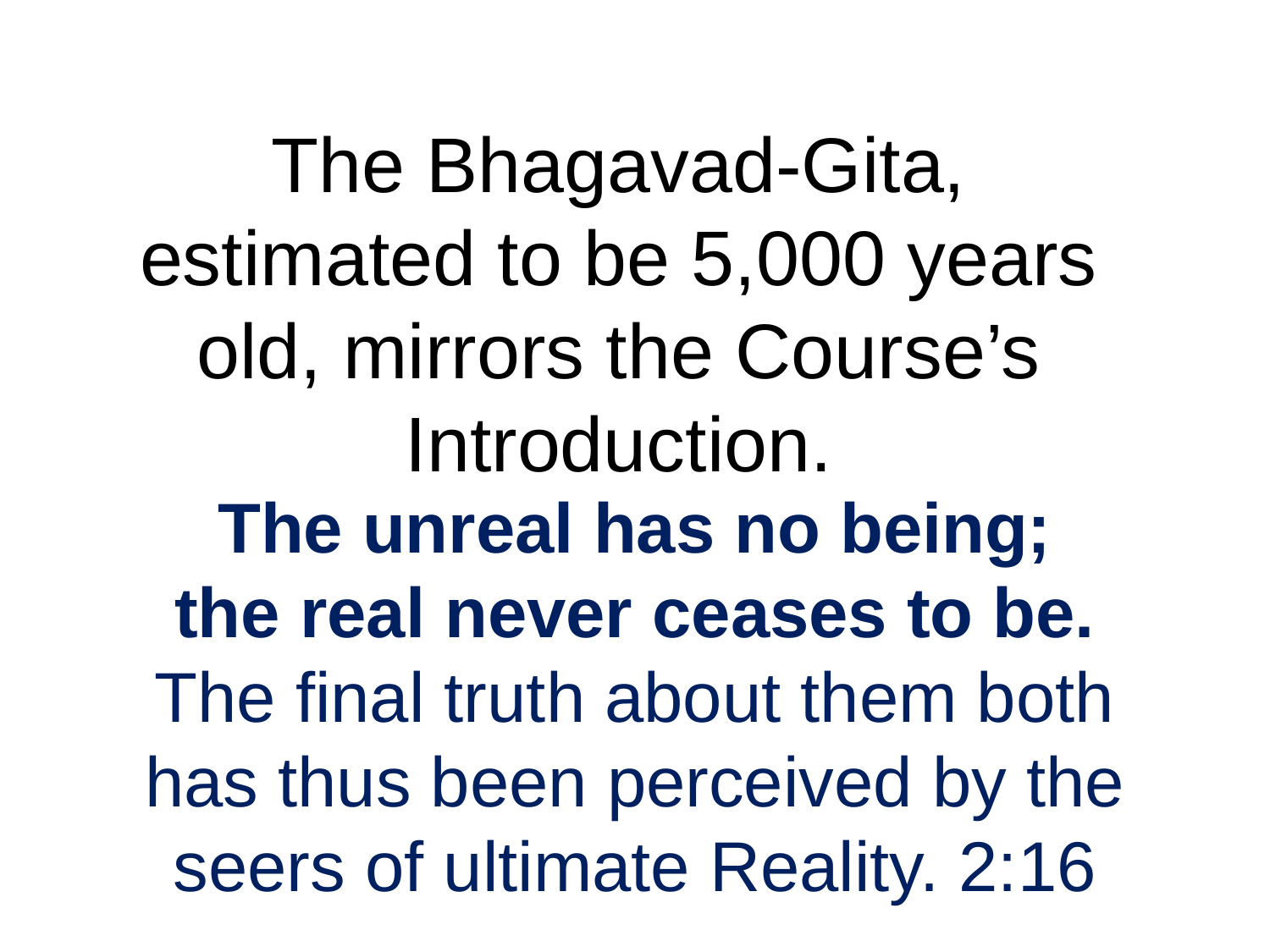

# The Bhagavad-Gita, estimated to be 5,000 years old, mirrors the Course’s Introduction.
The unreal has no being;
the real never ceases to be.
The final truth about them both has thus been perceived by the seers of ultimate Reality. 2:16